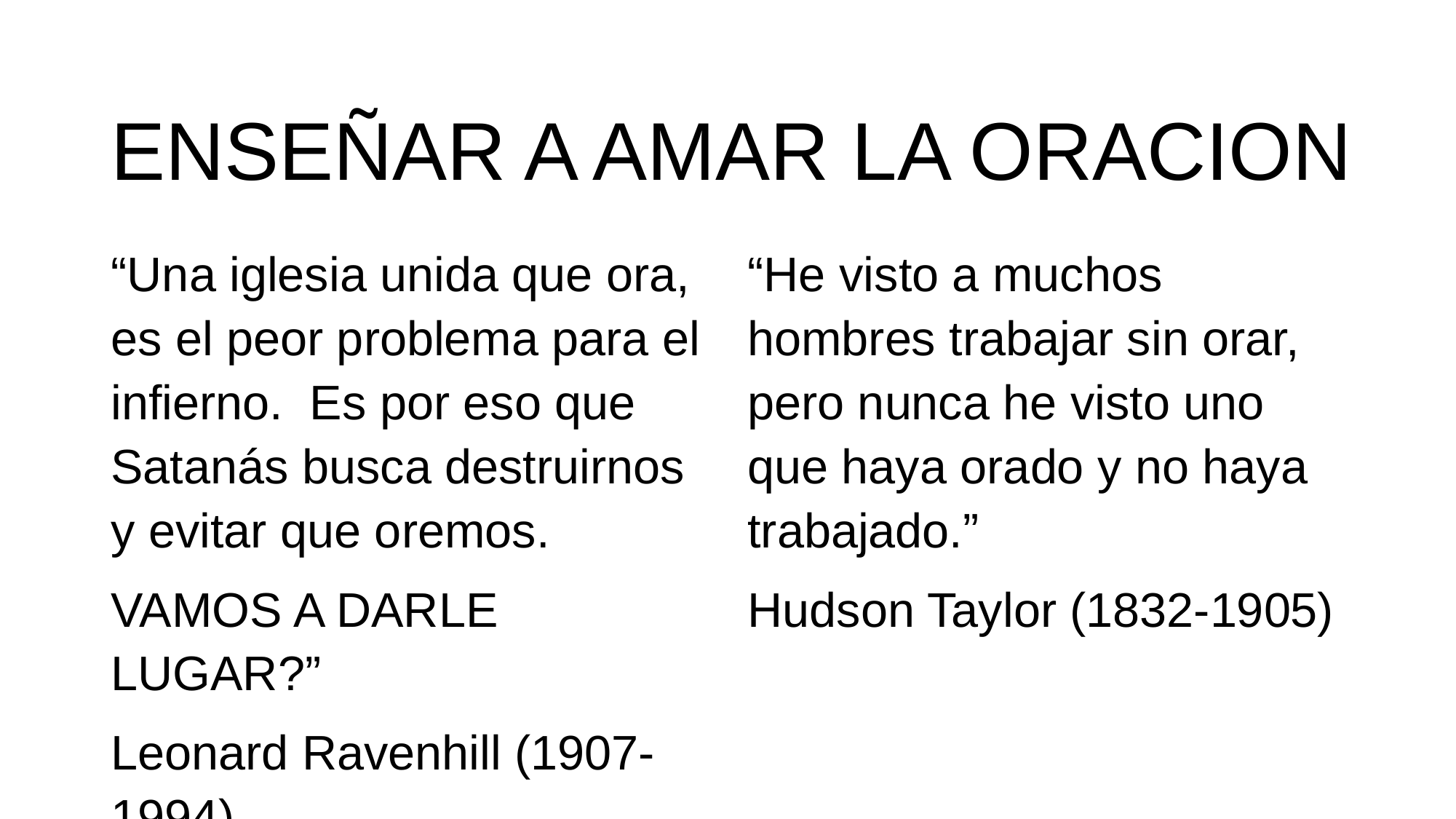

# ENSEÑAR A AMAR LA ORACION
“Una iglesia unida que ora, es el peor problema para el infierno.  Es por eso que Satanás busca destruirnos y evitar que oremos.
VAMOS A DARLE LUGAR?”
Leonard Ravenhill (1907-1994)
“He visto a muchos hombres trabajar sin orar, pero nunca he visto uno que haya orado y no haya trabajado.”
Hudson Taylor (1832-1905)